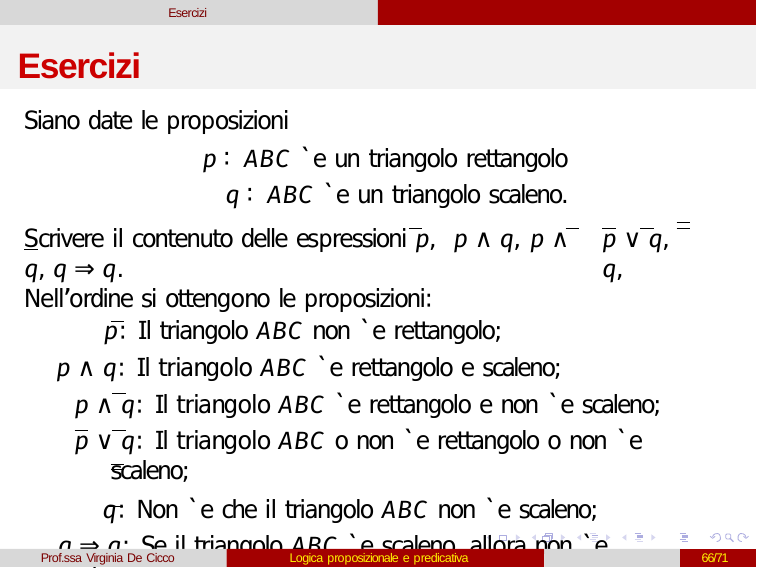

Esercizi

# Esercizi
Siano date le proposizioni
p ∶  ABC `e un triangolo rettangolo
q ∶  ABC `e un triangolo scaleno.
Scrivere il contenuto delle espressioni p,  p ∧ q,	p ∧ q, q ⇒ q.
Nell’ordine si ottengono le proposizioni:
p: Il triangolo ABC non `e rettangolo;
p ∧ q: Il triangolo ABC `e rettangolo e scaleno;
p ∨ q,  q,

p ∧ q: Il triangolo ABC `e rettangolo e non `e scaleno;
p ∨ q: Il triangolo ABC o non `e rettangolo o non `e scaleno;
q: Non `e che il triangolo ABC non `e scaleno;
q ⇒ q: Se il triangolo ABC `e scaleno, allora non `e scaleno.

Prof.ssa Virginia De Cicco
Logica proposizionale e predicativa
66/71